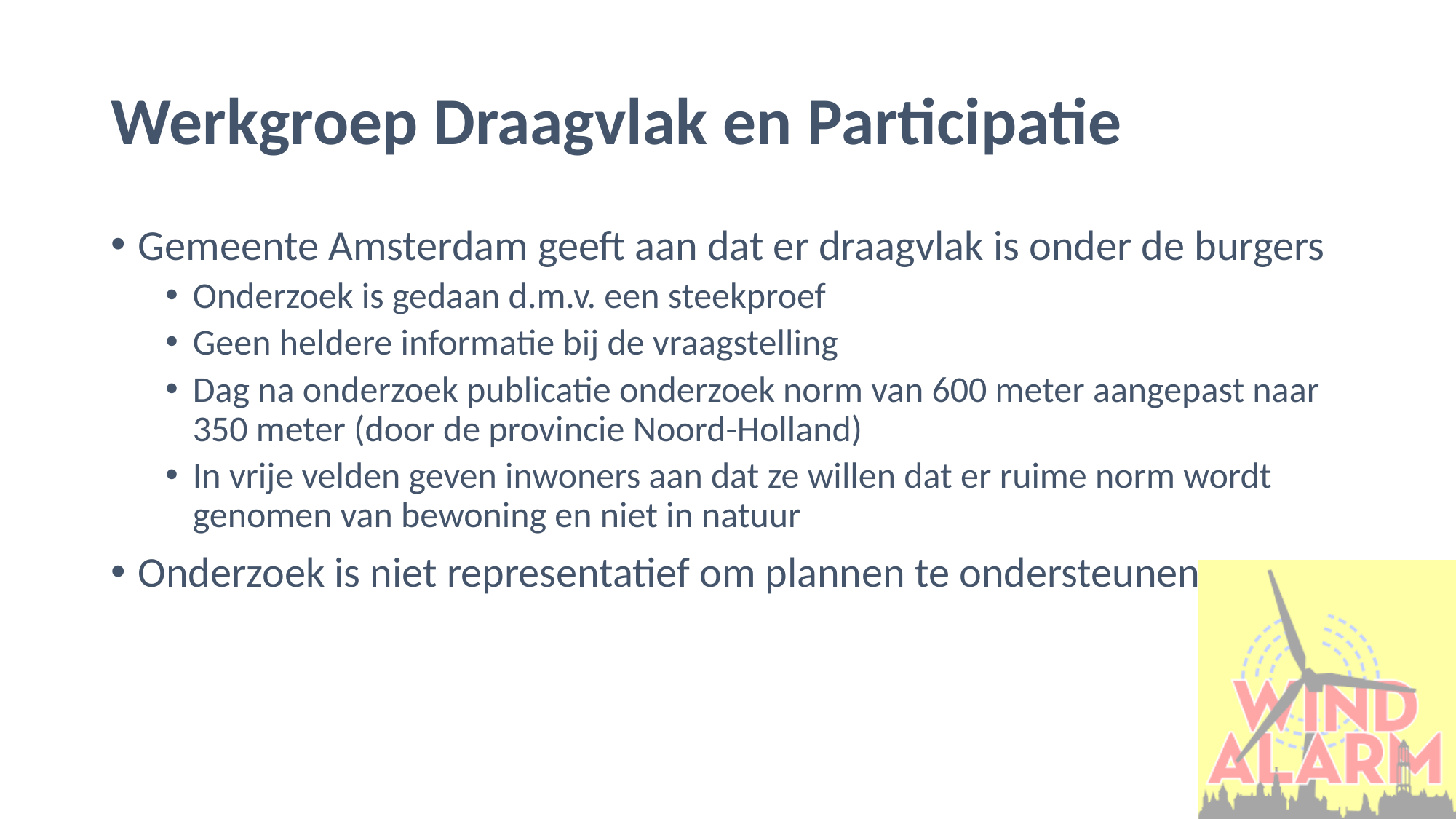

# Werkgroep Draagvlak en Participatie
Gemeente Amsterdam geeft aan dat er draagvlak is onder de burgers
Onderzoek is gedaan d.m.v. een steekproef
Geen heldere informatie bij de vraagstelling
Dag na onderzoek publicatie onderzoek norm van 600 meter aangepast naar 350 meter (door de provincie Noord-Holland)
In vrije velden geven inwoners aan dat ze willen dat er ruime norm wordt genomen van bewoning en niet in natuur
Onderzoek is niet representatief om plannen te ondersteunen